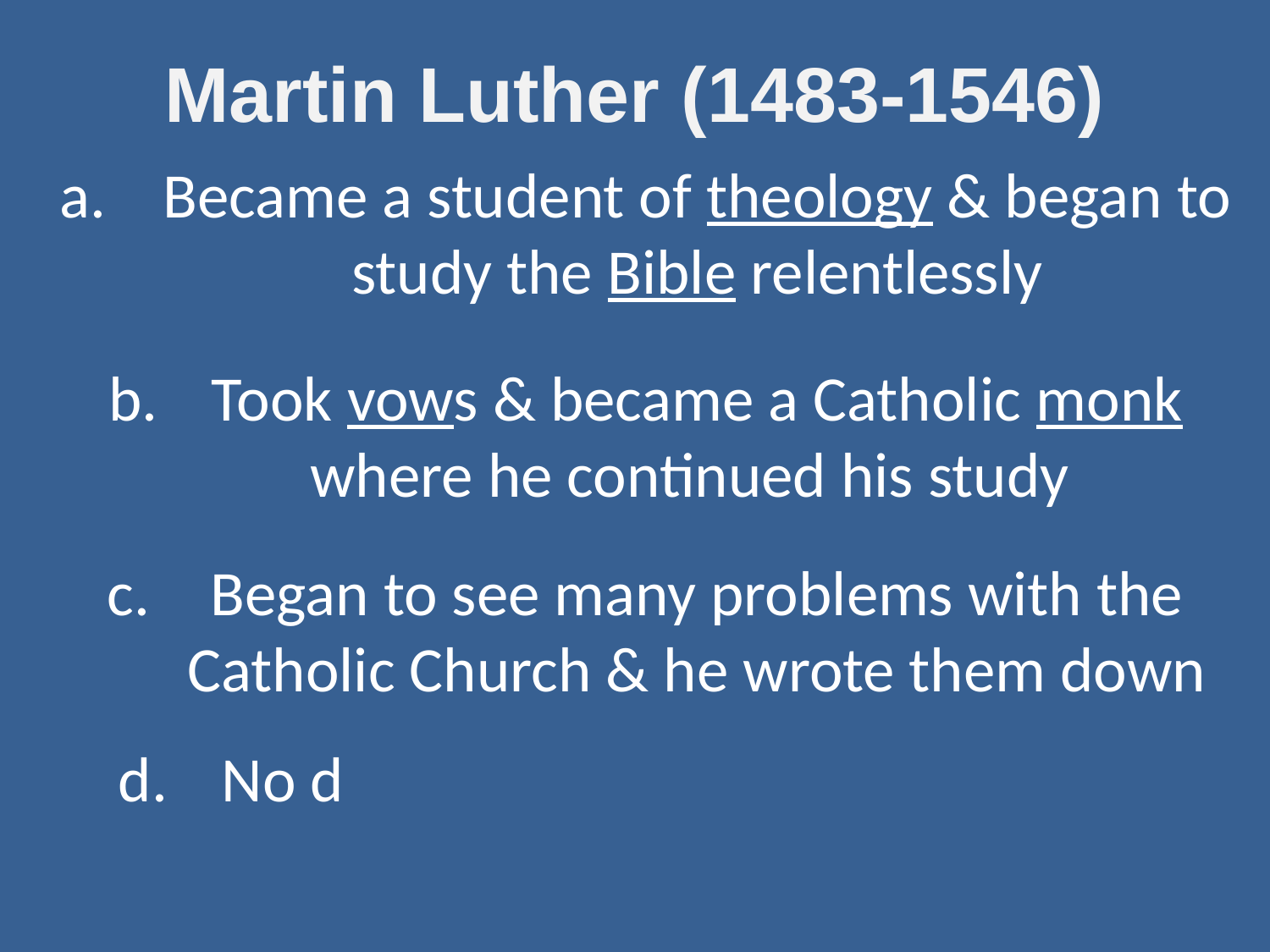

# Martin Luther (1483-1546)
Became a student of theology & began to study the Bible relentlessly

Took vows & became a Catholic monk where he continued his study

Began to see many problems with the Catholic Church & he wrote them down

No d